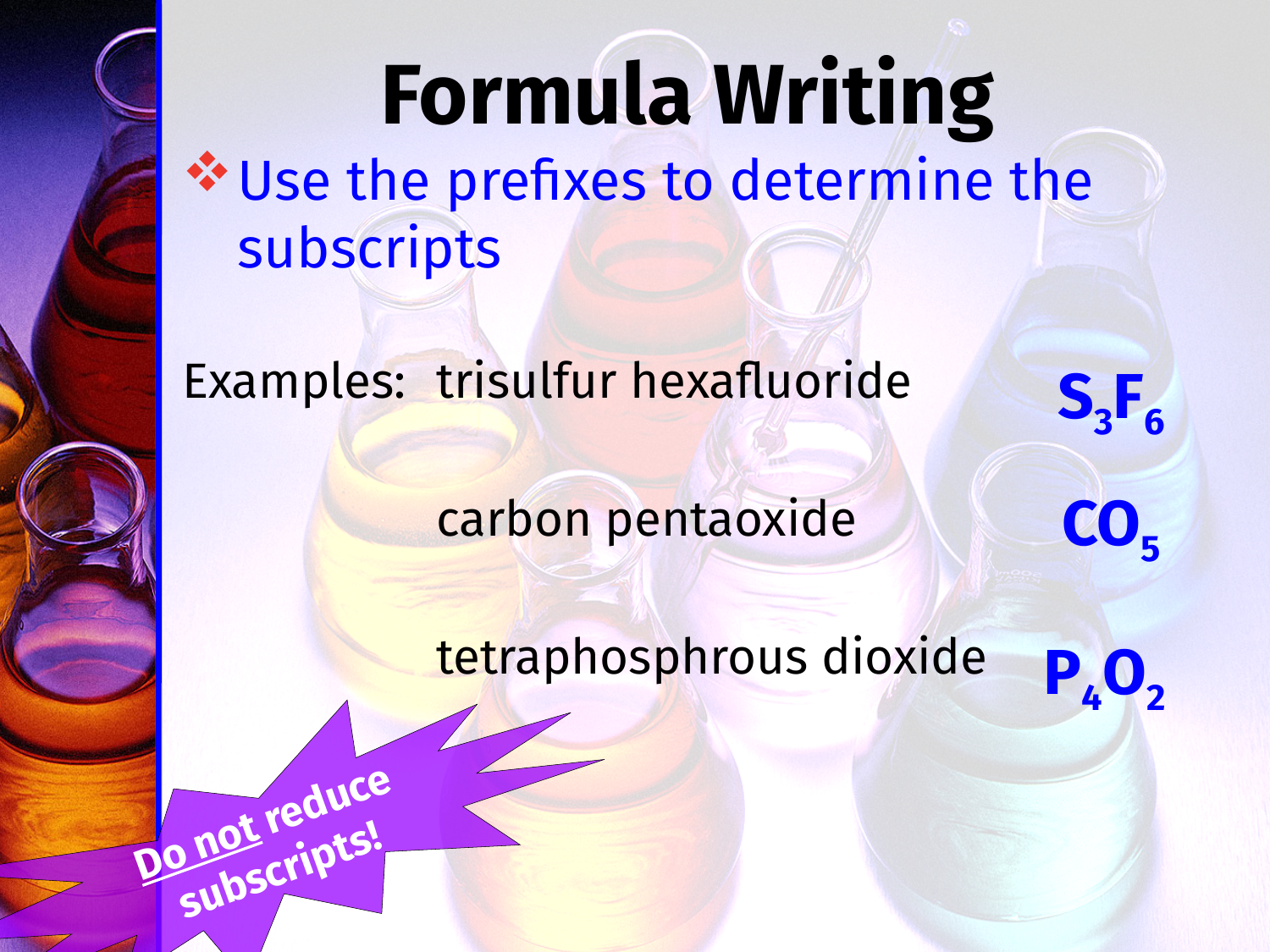

Formula Writing
Use the prefixes to determine the subscripts

Examples: 	trisulfur hexafluoride

		carbon pentaoxide

		tetraphosphrous dioxide

S3F6
CO5
P4O2
Do not reduce subscripts!